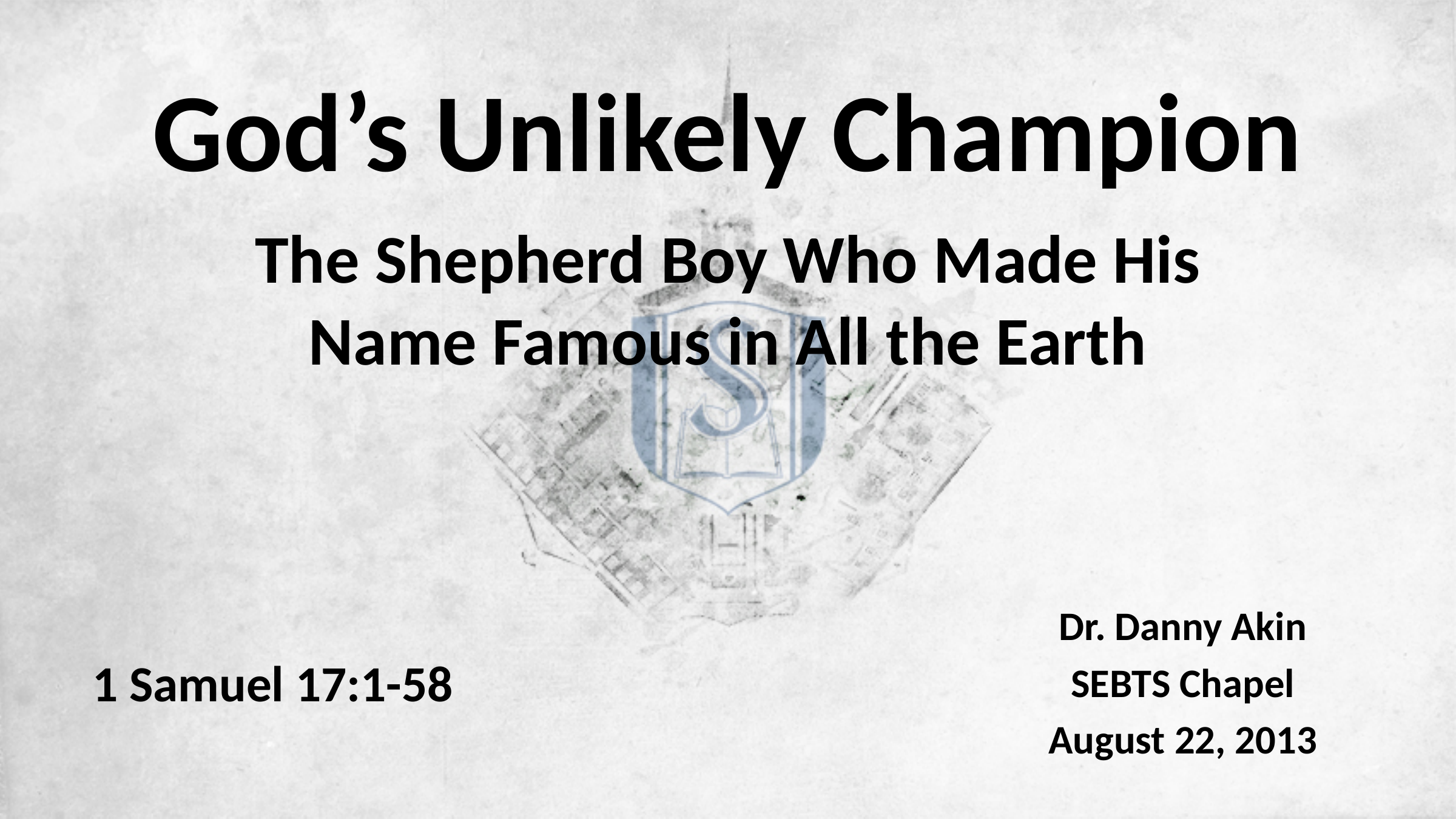

# God’s Unlikely Champion The Shepherd Boy Who Made His Name Famous in All the Earth
1 Samuel 17:1-58
Dr. Danny Akin
SEBTS Chapel
August 22, 2013